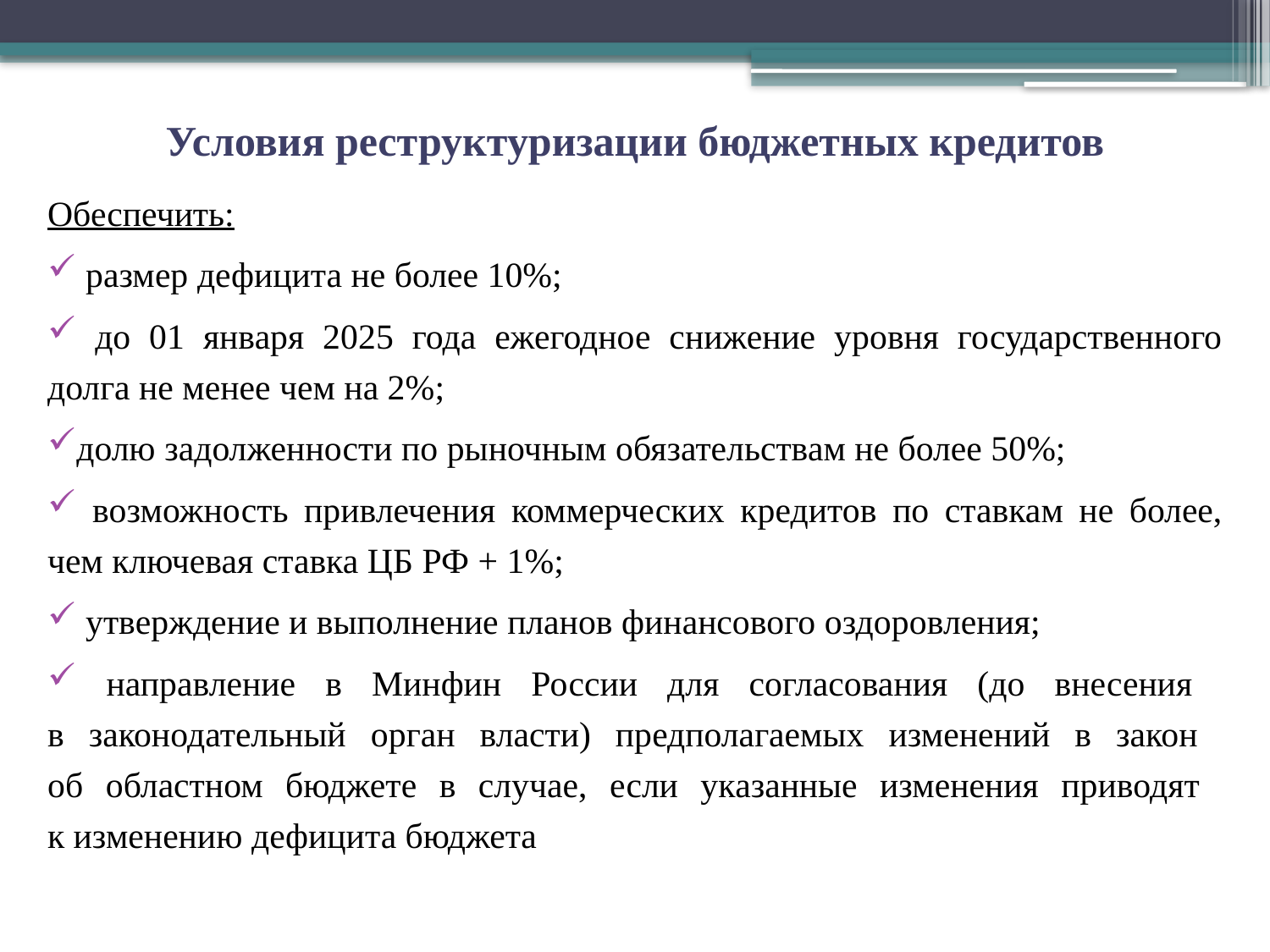

# Условия реструктуризации бюджетных кредитов
Обеспечить:
 размер дефицита не более 10%;
 до 01 января 2025 года ежегодное снижение уровня государственного долга не менее чем на 2%;
долю задолженности по рыночным обязательствам не более 50%;
 возможность привлечения коммерческих кредитов по ставкам не более, чем ключевая ставка ЦБ РФ + 1%;
 утверждение и выполнение планов финансового оздоровления;
 направление в Минфин России для согласования (до внесения
в законодательный орган власти) предполагаемых изменений в закон
об областном бюджете в случае, если указанные изменения приводят
к изменению дефицита бюджета